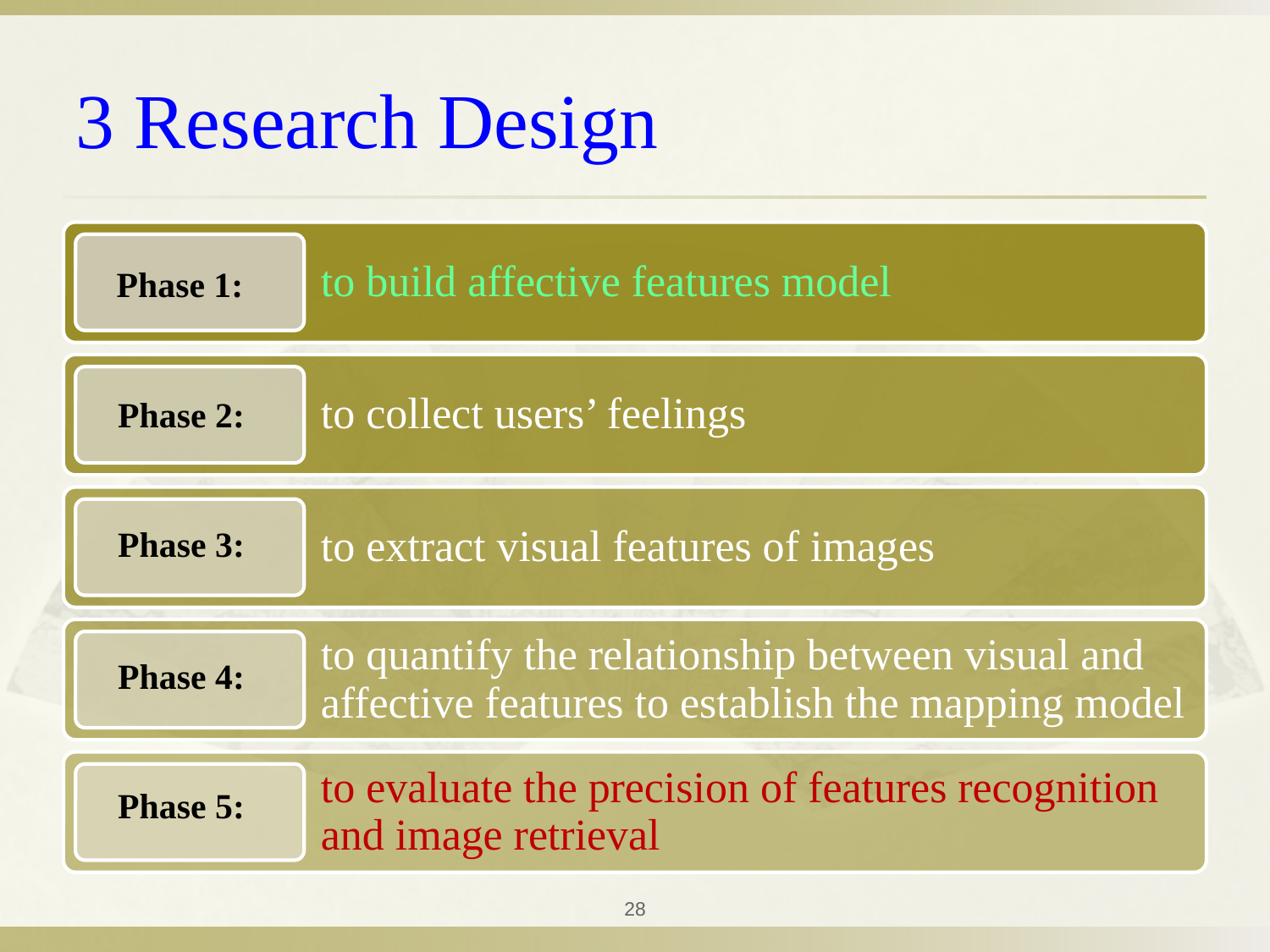

# 3 Research Design
to build affective features model
to collect users’ feelings
to extract visual features of images
to quantify the relationship between visual and affective features to establish the mapping model
to evaluate the precision of features recognition and image retrieval
Phase 1:

Phase 2:

Phase 3:

Phase 4:

Phase 5:

28